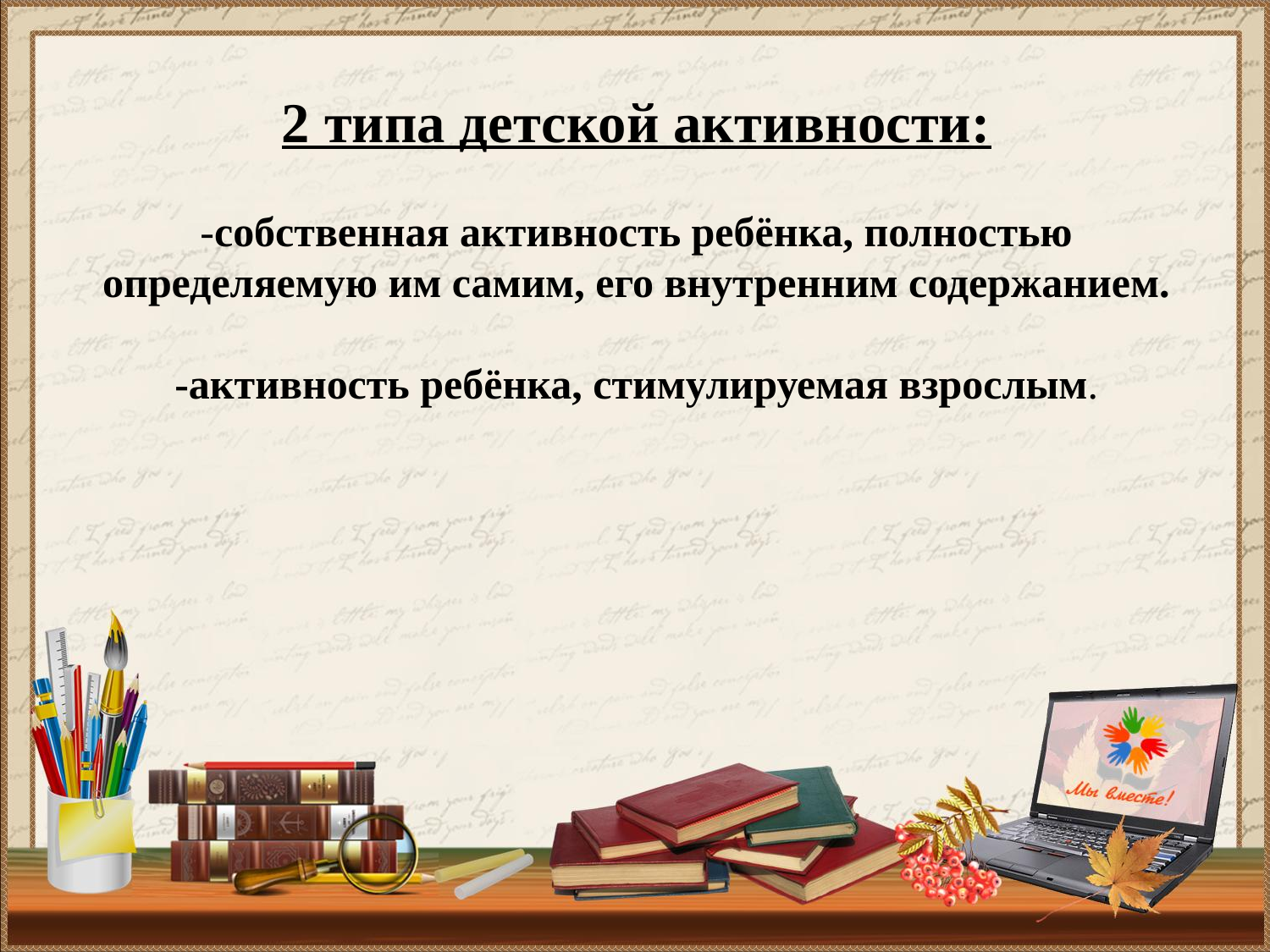

# 2 типа детской активности: -собственная активность ребёнка, полностью определяемую им самим, его внутренним содержанием. -активность ребёнка, стимулируемая взрослым.